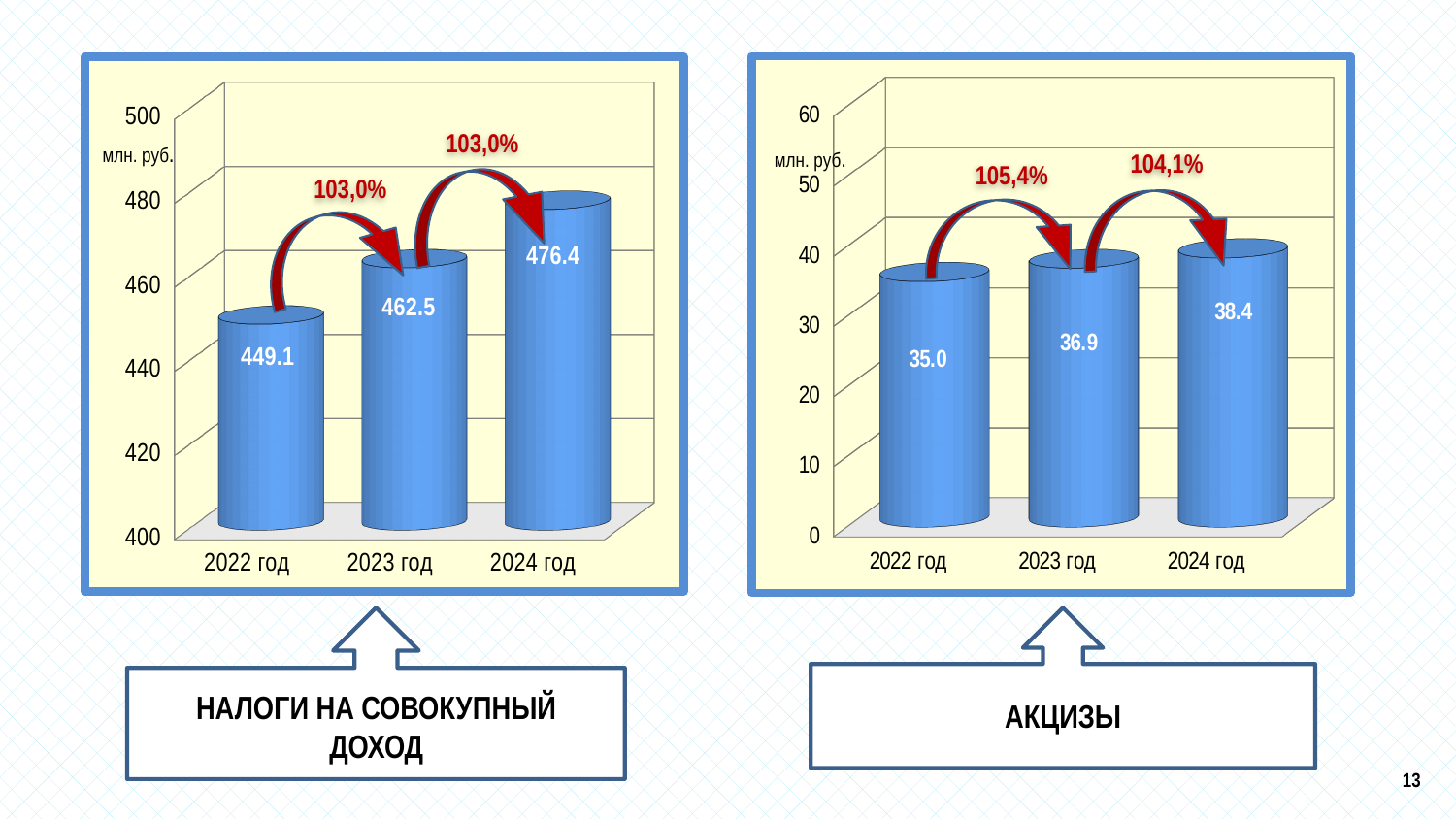

[unsupported chart]

[unsupported chart]

103,0%
млн. руб.
104,1%
млн. руб.
105,4%
103,0%

АКЦИЗЫ
НАЛОГИ НА СОВОКУПНЫЙ ДОХОД
13